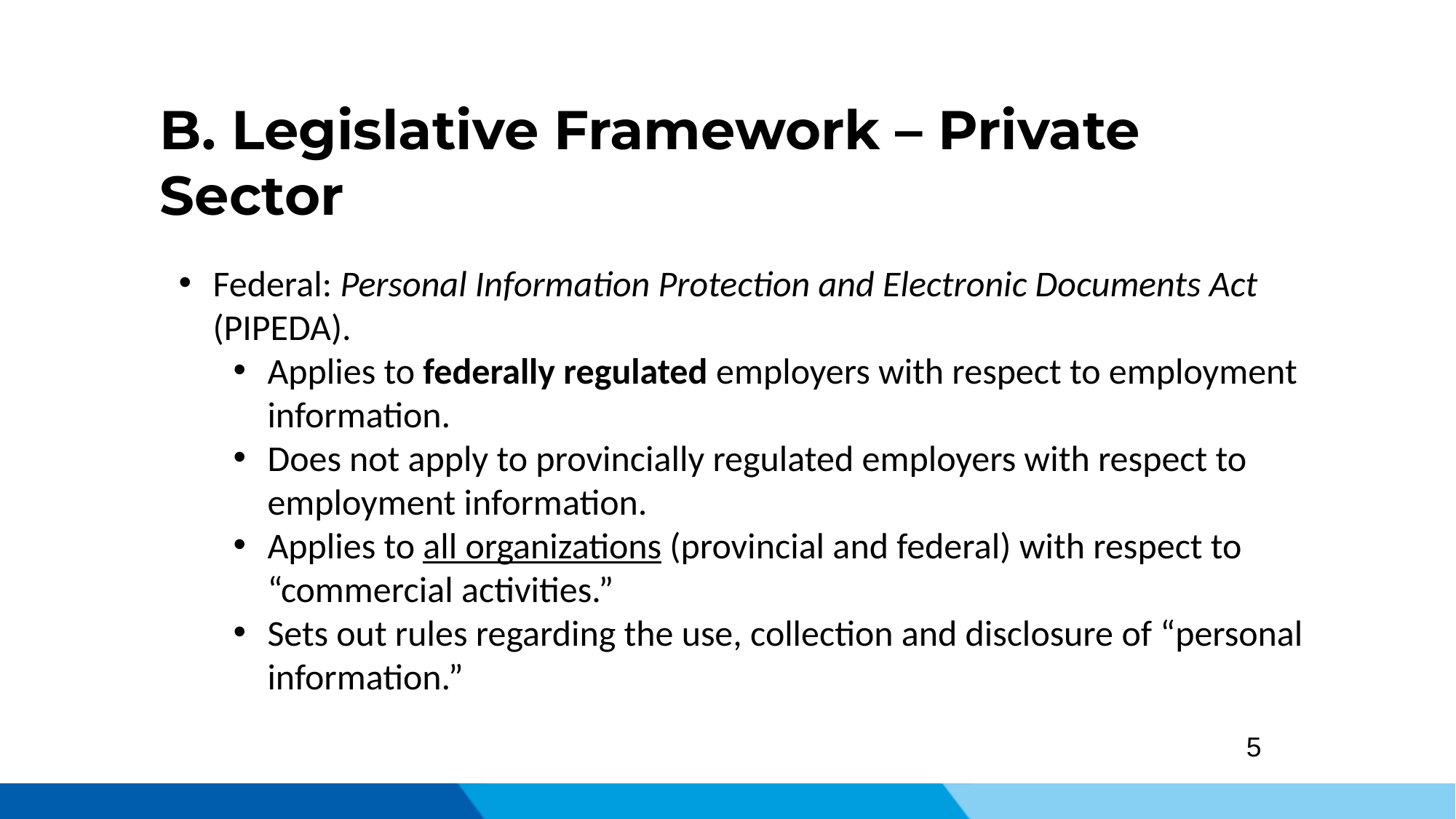

B. Legislative Framework – Private Sector

Federal: Personal Information Protection and Electronic Documents Act (PIPEDA).
Applies to federally regulated employers with respect to employment information.
Does not apply to provincially regulated employers with respect to employment information.
Applies to all organizations (provincial and federal) with respect to “commercial activities.”
Sets out rules regarding the use, collection and disclosure of “personal information.”